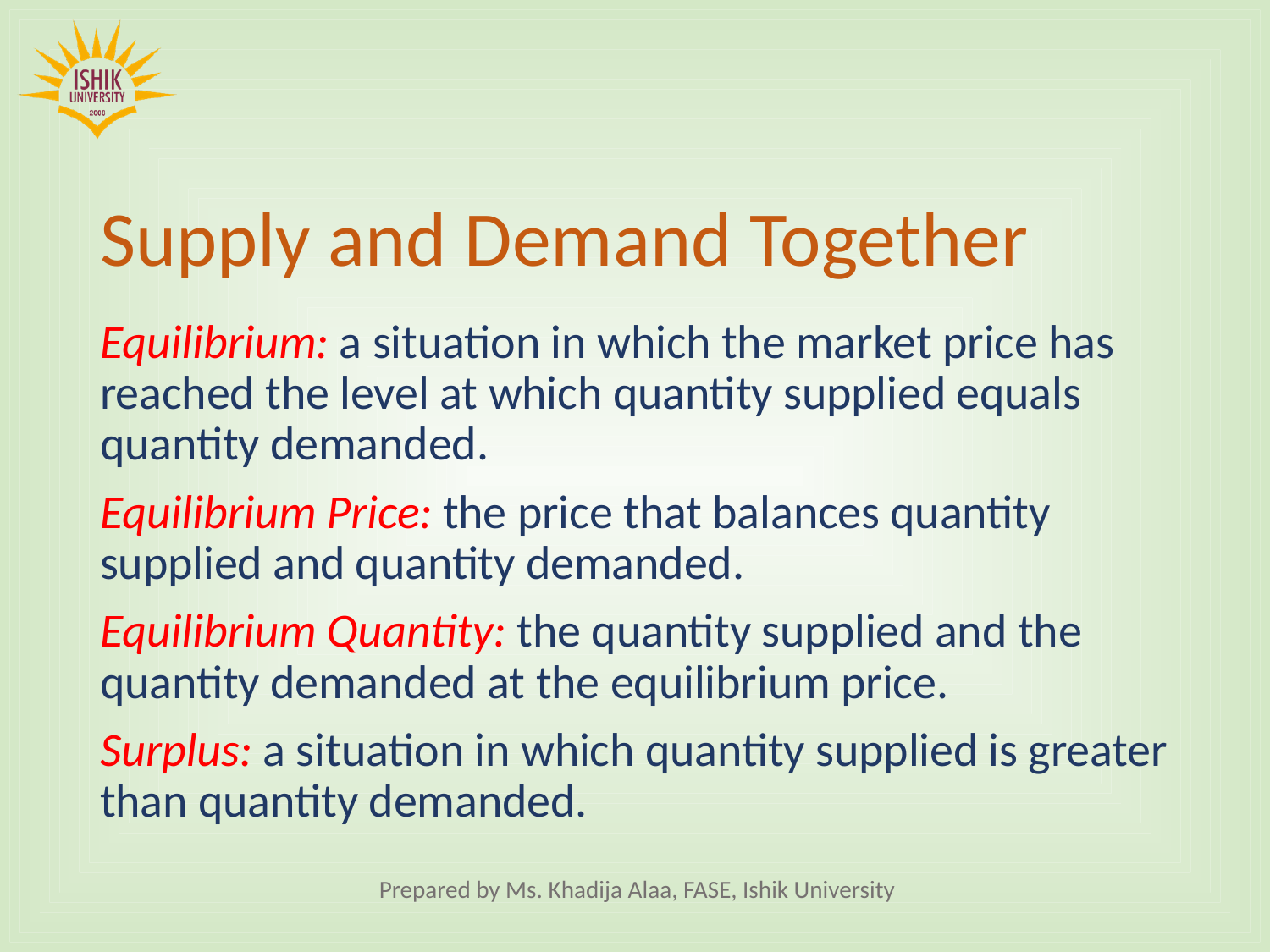

# Supply and Demand Together
Equilibrium: a situation in which the market price has reached the level at which quantity supplied equals quantity demanded.
Equilibrium Price: the price that balances quantity supplied and quantity demanded.
Equilibrium Quantity: the quantity supplied and the quantity demanded at the equilibrium price.
Surplus: a situation in which quantity supplied is greater than quantity demanded.
Prepared by Ms. Khadija Alaa, FASE, Ishik University